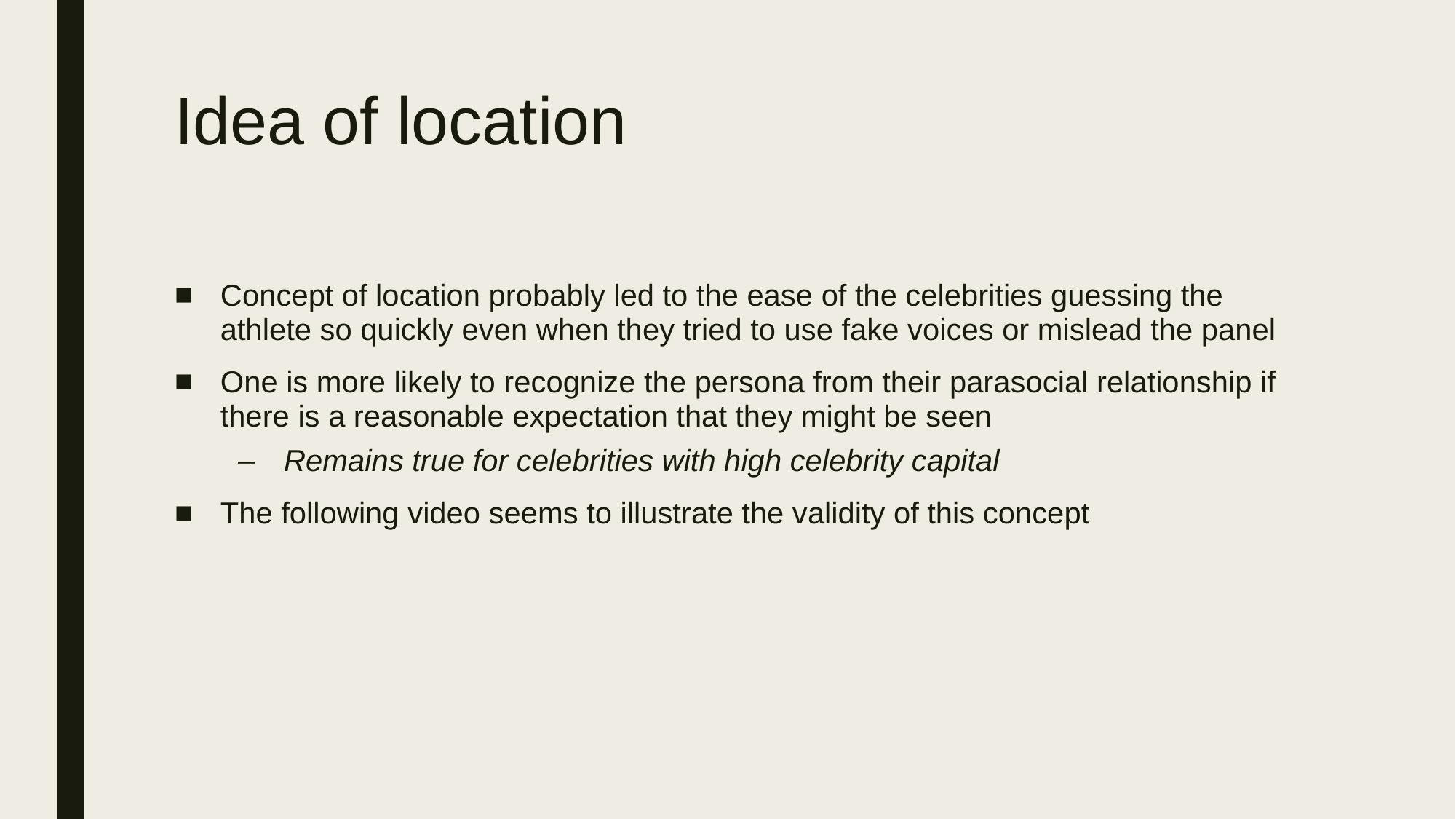

# Idea of location
Concept of location probably led to the ease of the celebrities guessing the athlete so quickly even when they tried to use fake voices or mislead the panel
One is more likely to recognize the persona from their parasocial relationship if there is a reasonable expectation that they might be seen
Remains true for celebrities with high celebrity capital
The following video seems to illustrate the validity of this concept